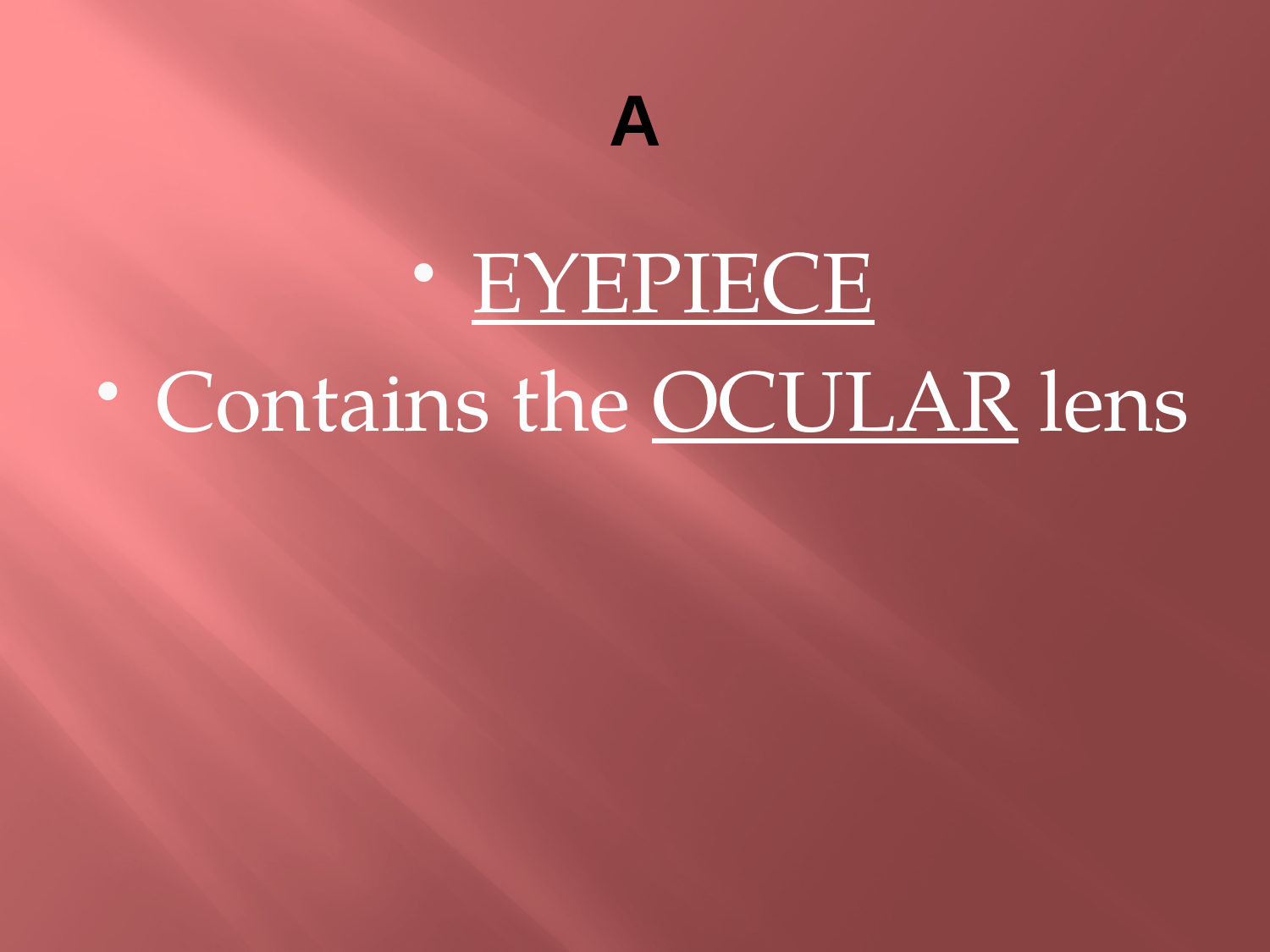

# A
EYEPIECE
Contains the OCULAR lens